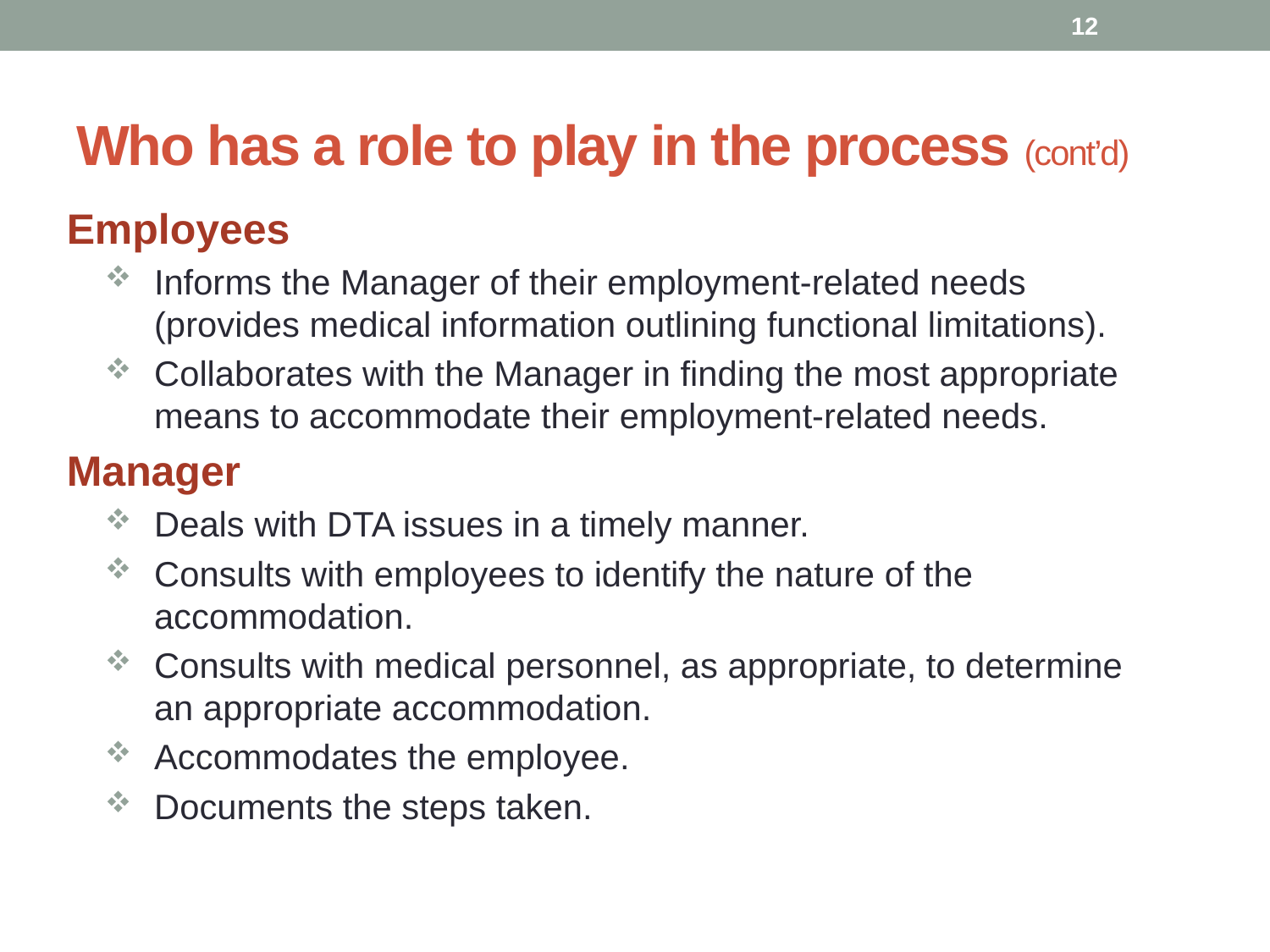

12
# Who has a role to play in the process (cont’d)
Employees
Informs the Manager of their employment-related needs (provides medical information outlining functional limitations).
Collaborates with the Manager in finding the most appropriate means to accommodate their employment-related needs.
Manager
Deals with DTA issues in a timely manner.
Consults with employees to identify the nature of the accommodation.
Consults with medical personnel, as appropriate, to determine an appropriate accommodation.
Accommodates the employee.
Documents the steps taken.